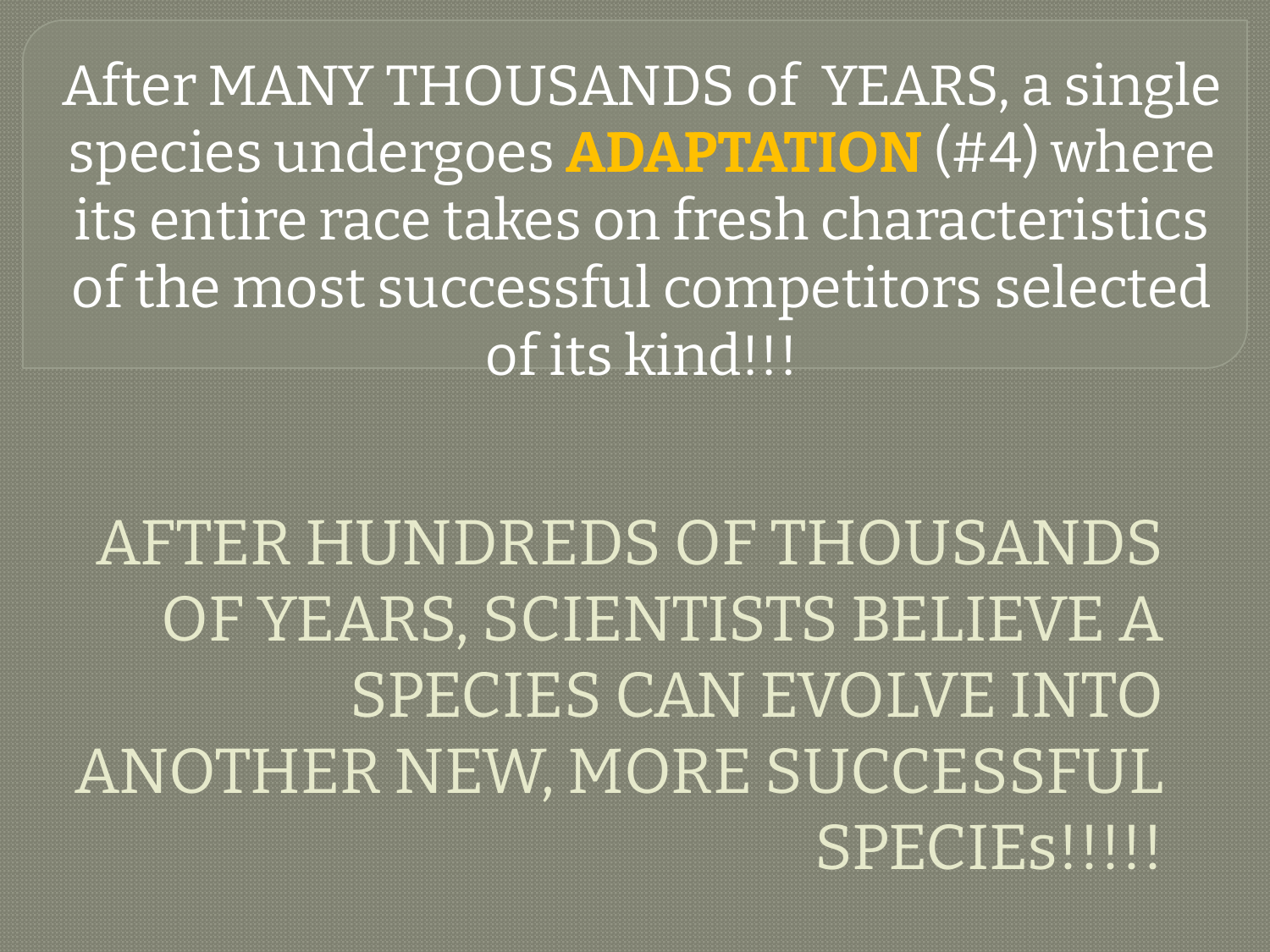

After MANY THOUSANDS of  YEARS, a single species undergoes ADAPTATION (#4) where its entire race takes on fresh characteristics of the most successful competitors selected of its kind!!!
# AFTER HUNDREDS OF THOUSANDS OF YEARS, SCIENTISTS BELIEVE A SPECIES CAN EVOLVE INTO ANOTHER NEW, MORE SUCCESSFUL SPECIEs!!!!!